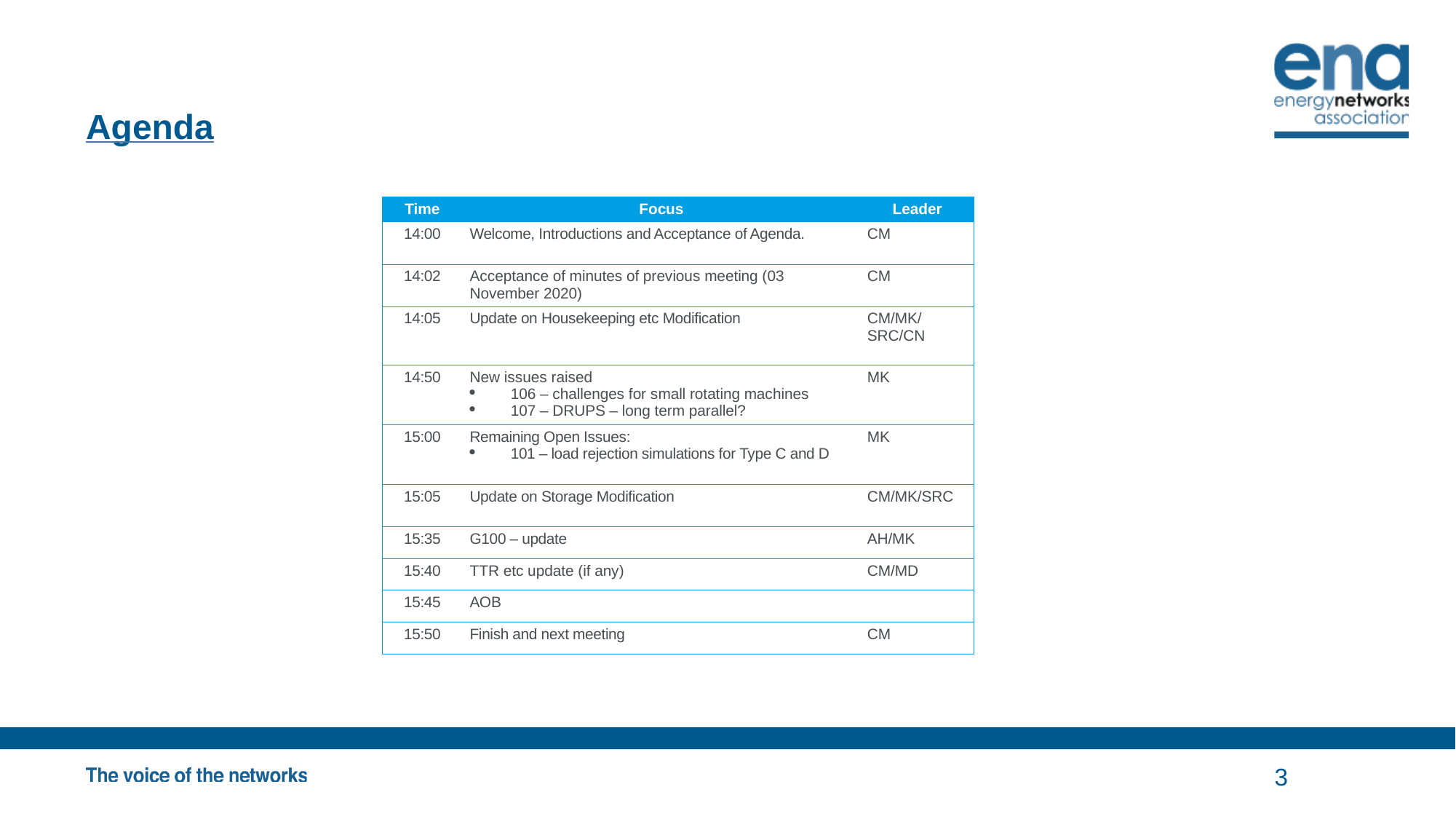

# Agenda
| Time | Focus | Leader |
| --- | --- | --- |
| 14:00 | Welcome, Introductions and Acceptance of Agenda. | CM |
| 14:02 | Acceptance of minutes of previous meeting (03 November 2020) | CM |
| 14:05 | Update on Housekeeping etc Modification | CM/MK/SRC/CN |
| 14:50 | New issues raised 106 – challenges for small rotating machines 107 – DRUPS – long term parallel? | MK |
| 15:00 | Remaining Open Issues: 101 – load rejection simulations for Type C and D | MK |
| 15:05 | Update on Storage Modification | CM/MK/SRC |
| 15:35 | G100 – update | AH/MK |
| 15:40 | TTR etc update (if any) | CM/MD |
| 15:45 | AOB |  |
| 15:50 | Finish and next meeting | CM |
3